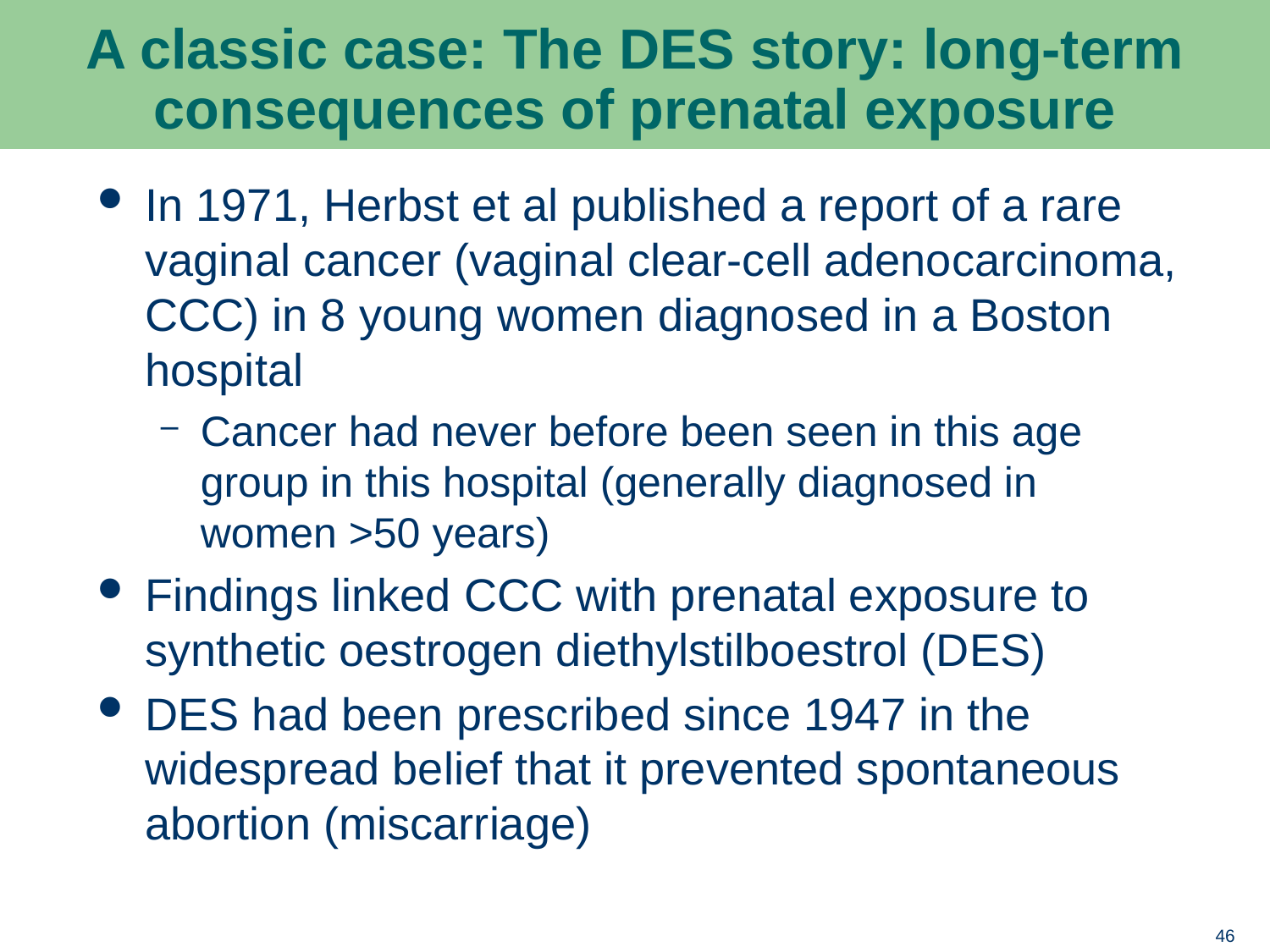

# A classic case: The DES story: long-term consequences of prenatal exposure
In 1971, Herbst et al published a report of a rare vaginal cancer (vaginal clear-cell adenocarcinoma, CCC) in 8 young women diagnosed in a Boston hospital
Cancer had never before been seen in this age group in this hospital (generally diagnosed in women >50 years)
Findings linked CCC with prenatal exposure to synthetic oestrogen diethylstilboestrol (DES)
DES had been prescribed since 1947 in the widespread belief that it prevented spontaneous abortion (miscarriage)